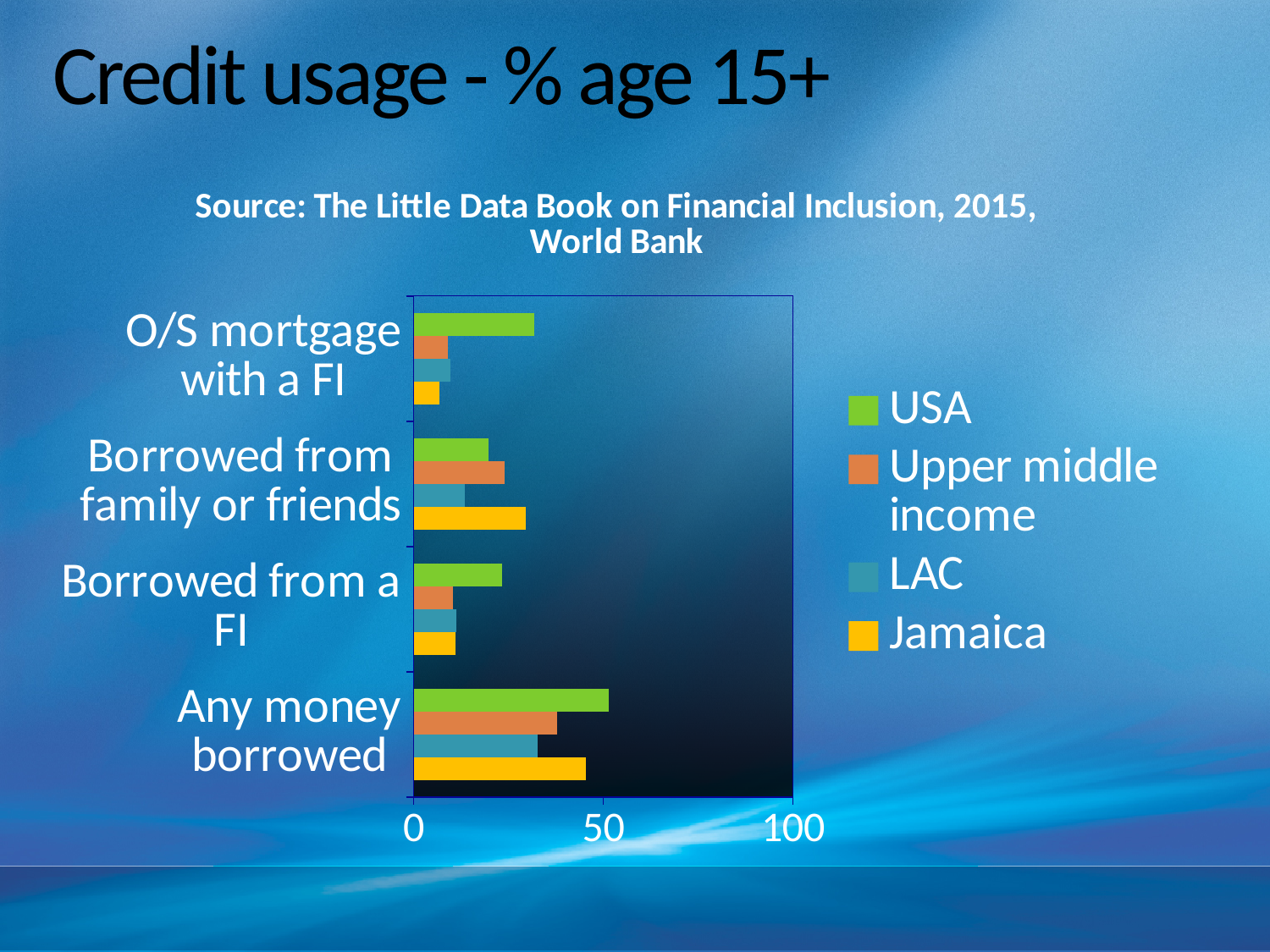

# Credit usage - % age 15+

### Chart: Source: The Little Data Book on Financial Inclusion, 2015, World Bank

| Category | Jamaica | LAC | Upper middle income | USA |
|---|---|---|---|---|
| Any money borrowed | 45.4 | 32.7 | 37.7 | 51.4 |
| Borrowed from a FI | 11.1 | 11.3 | 10.4 | 23.3 |
| Borrowed from family or friends | 29.6 | 13.5 | 24.0 | 19.8 |
| O/S mortgage with a FI | 6.9 | 9.6 | 9.1 | 31.8 |